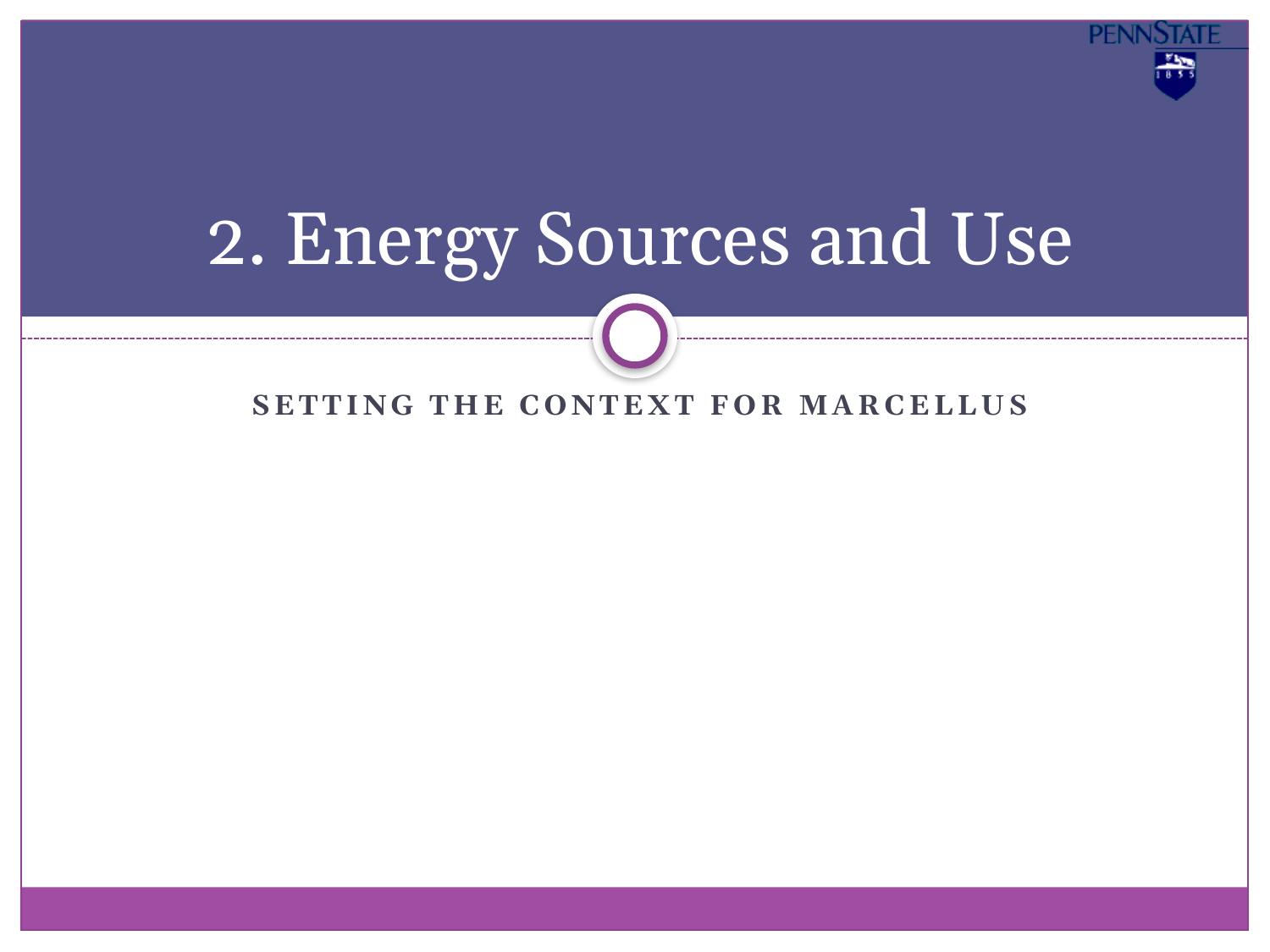

# 2. Energy Sources and Use
Setting the Context for Marcellus